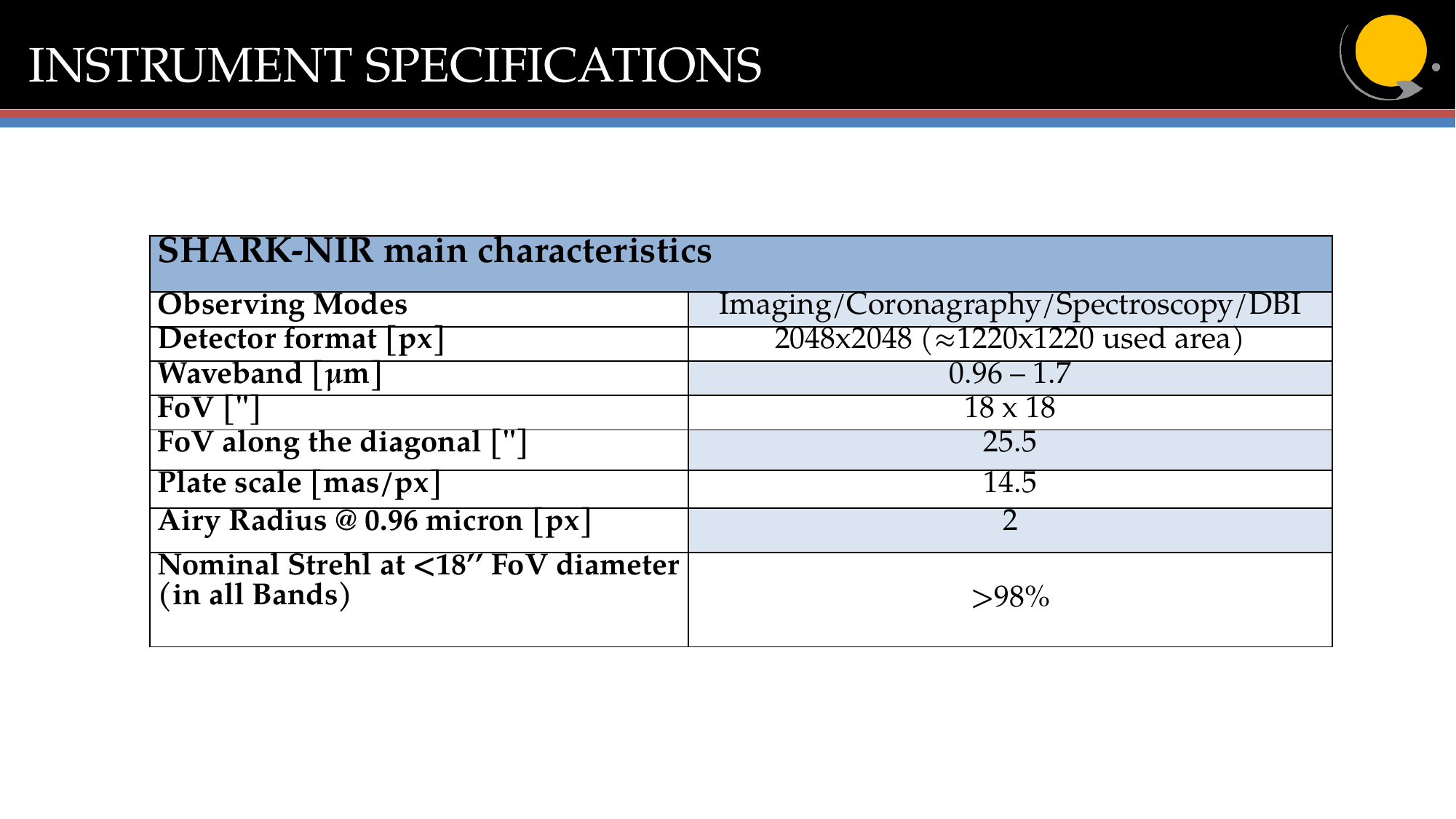

# INSTRUMENT SPECIFICATIONS
| SHARK-NIR main characteristics |  |
| --- | --- |
| Observing Modes | Imaging/Coronagraphy/Spectroscopy/DBI |
| Detector format [px] | 2048x2048 (≈1220x1220 used area) |
| Waveband [μm] | 0.96 – 1.7 |
| FoV ["] | 18 x 18 |
| FoV along the diagonal ["] | 25.5 |
| Plate scale [mas/px] | 14.5 |
| Airy Radius @ 0.96 micron [px] | 2 |
| Nominal Strehl at <18’’ FoV diameter (in all Bands) | >98% |